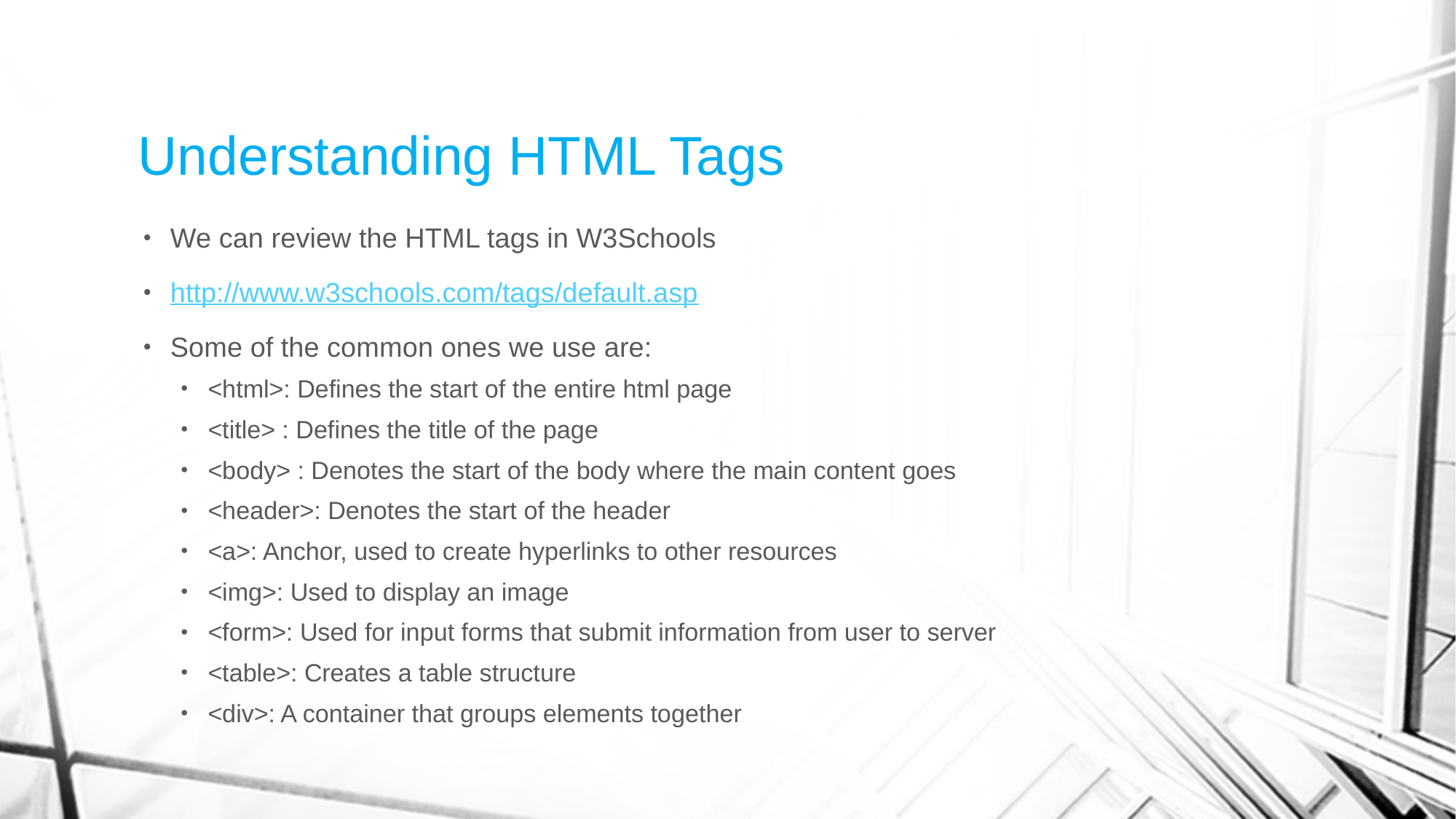

# Understanding HTML Tags
We can review the HTML tags in W3Schools
http://www.w3schools.com/tags/default.asp
Some of the common ones we use are:
<html>: Defines the start of the entire html page
<title> : Defines the title of the page
<body> : Denotes the start of the body where the main content goes
<header>: Denotes the start of the header
<a>: Anchor, used to create hyperlinks to other resources
<img>: Used to display an image
<form>: Used for input forms that submit information from user to server
<table>: Creates a table structure
<div>: A container that groups elements together